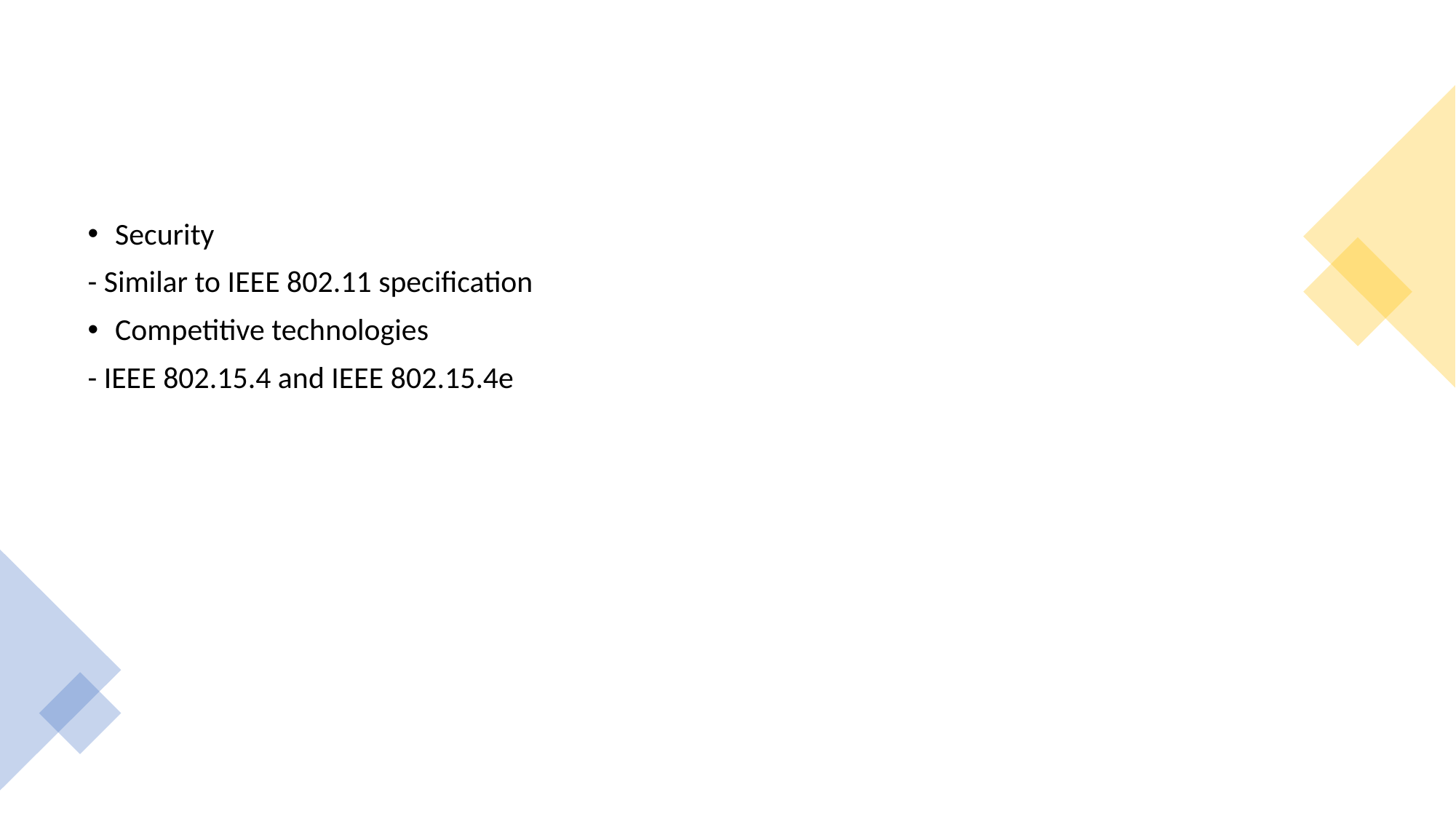

#

Security
- Similar to IEEE 802.11 specification
Competitive technologies
- IEEE 802.15.4 and IEEE 802.15.4e